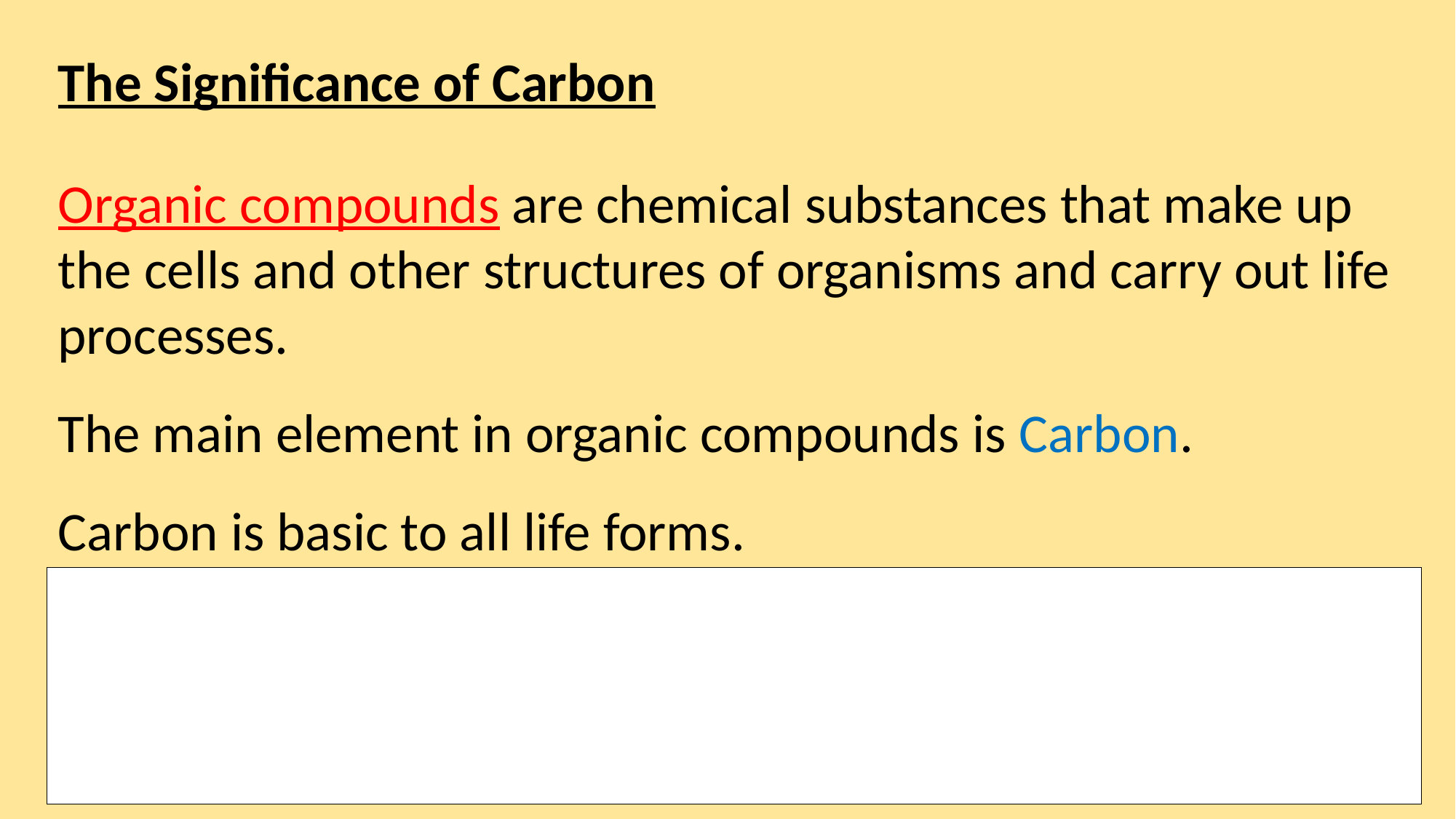

The Significance of Carbon
Organic compounds are chemical substances that make up the cells and other structures of organisms and carry out life processes.

The main element in organic compounds is Carbon.

Carbon is basic to all life forms.

Why is Carbon so important?  The reason is Carbon’s ability to form stable covalent bonds with many other elements.